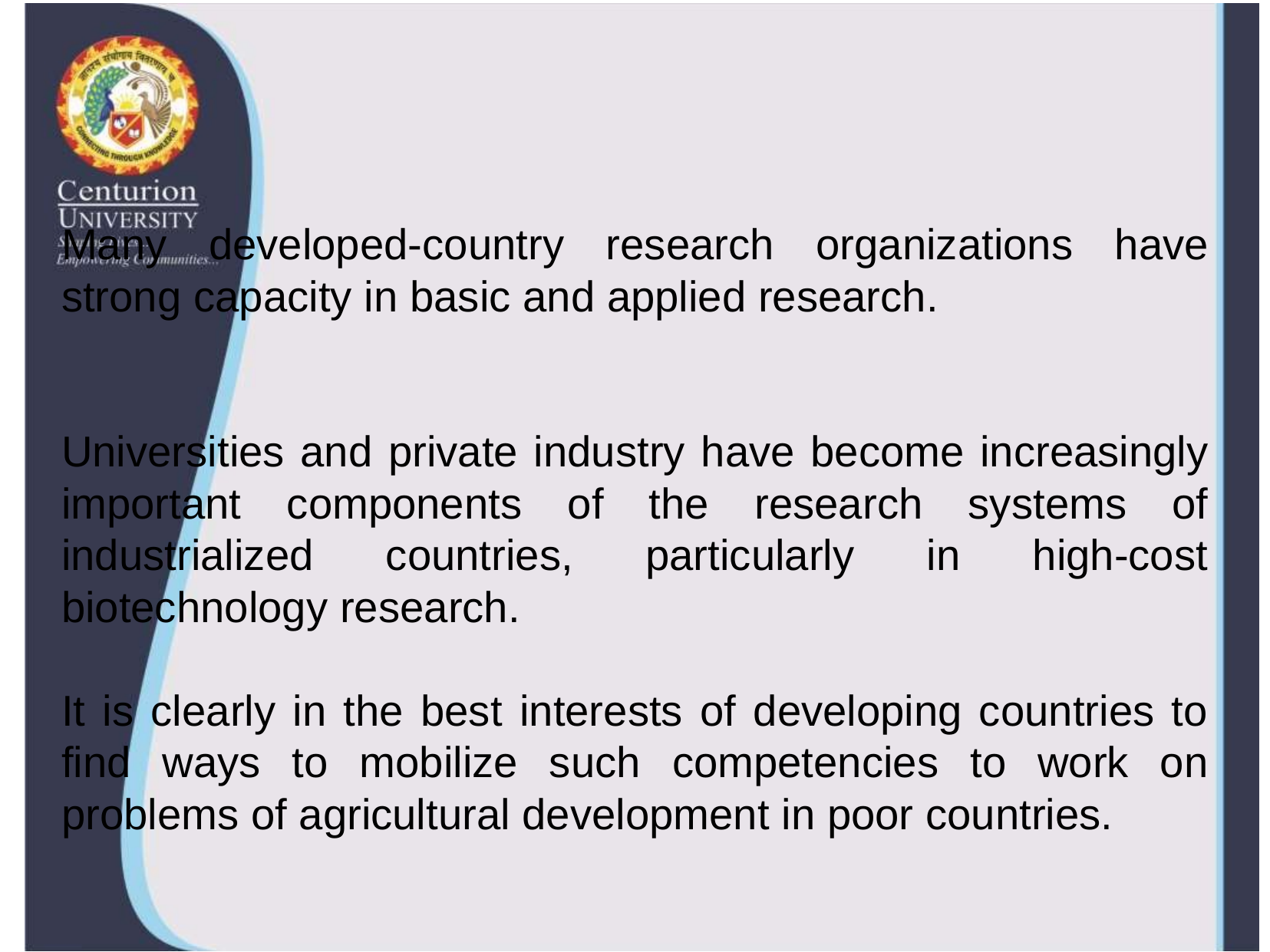

#
Many developed-country research organizations have strong capacity in basic and applied research.

Universities and private industry have become increasingly important components of the research systems of industrialized countries, particularly in high-cost biotechnology research.

It is clearly in the best interests of developing countries to find ways to mobilize such competencies to work on problems of agricultural development in poor countries.